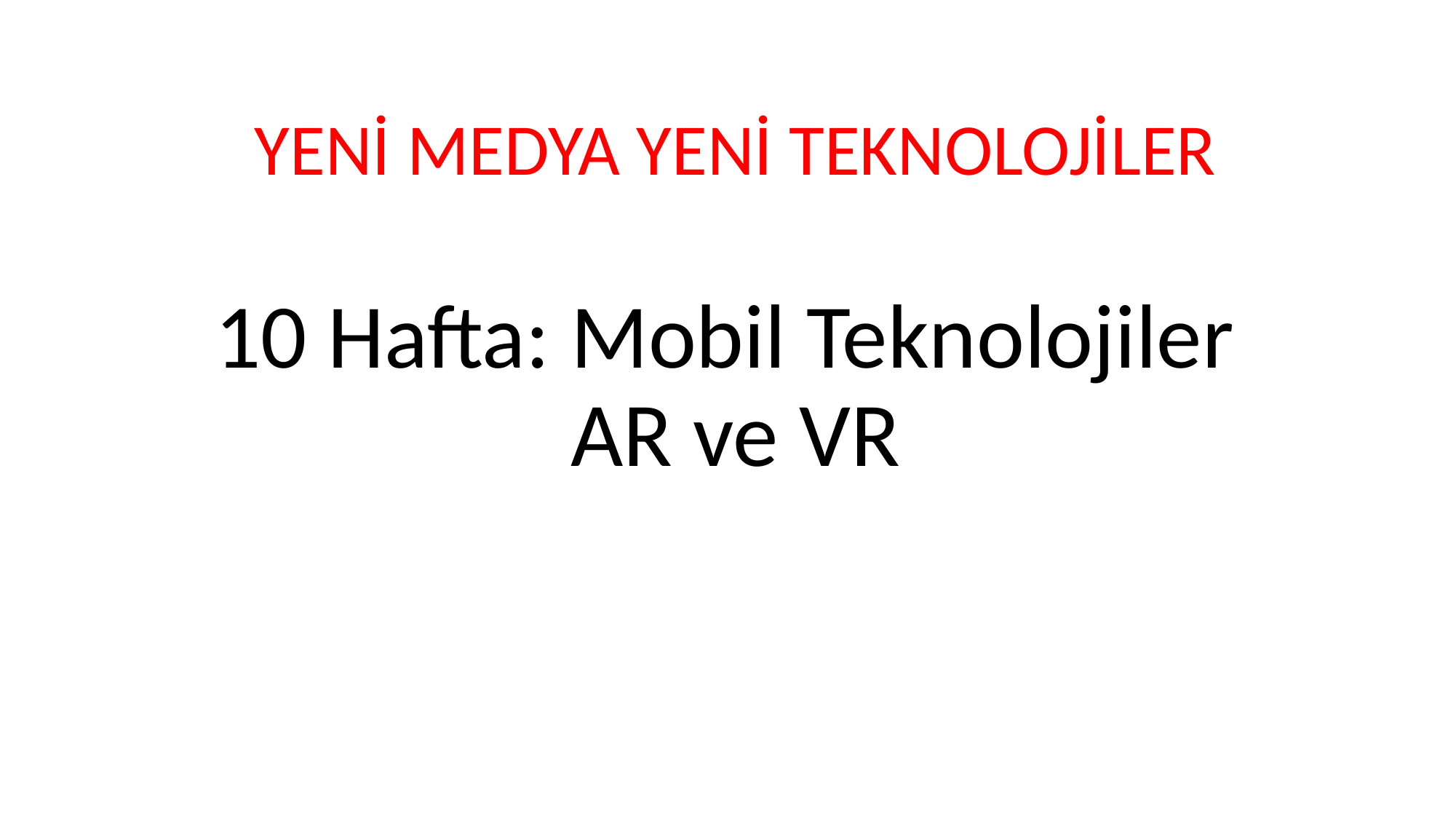

# YENİ MEDYA YENİ TEKNOLOJİLER 10 Hafta: Mobil Teknolojiler AR ve VR